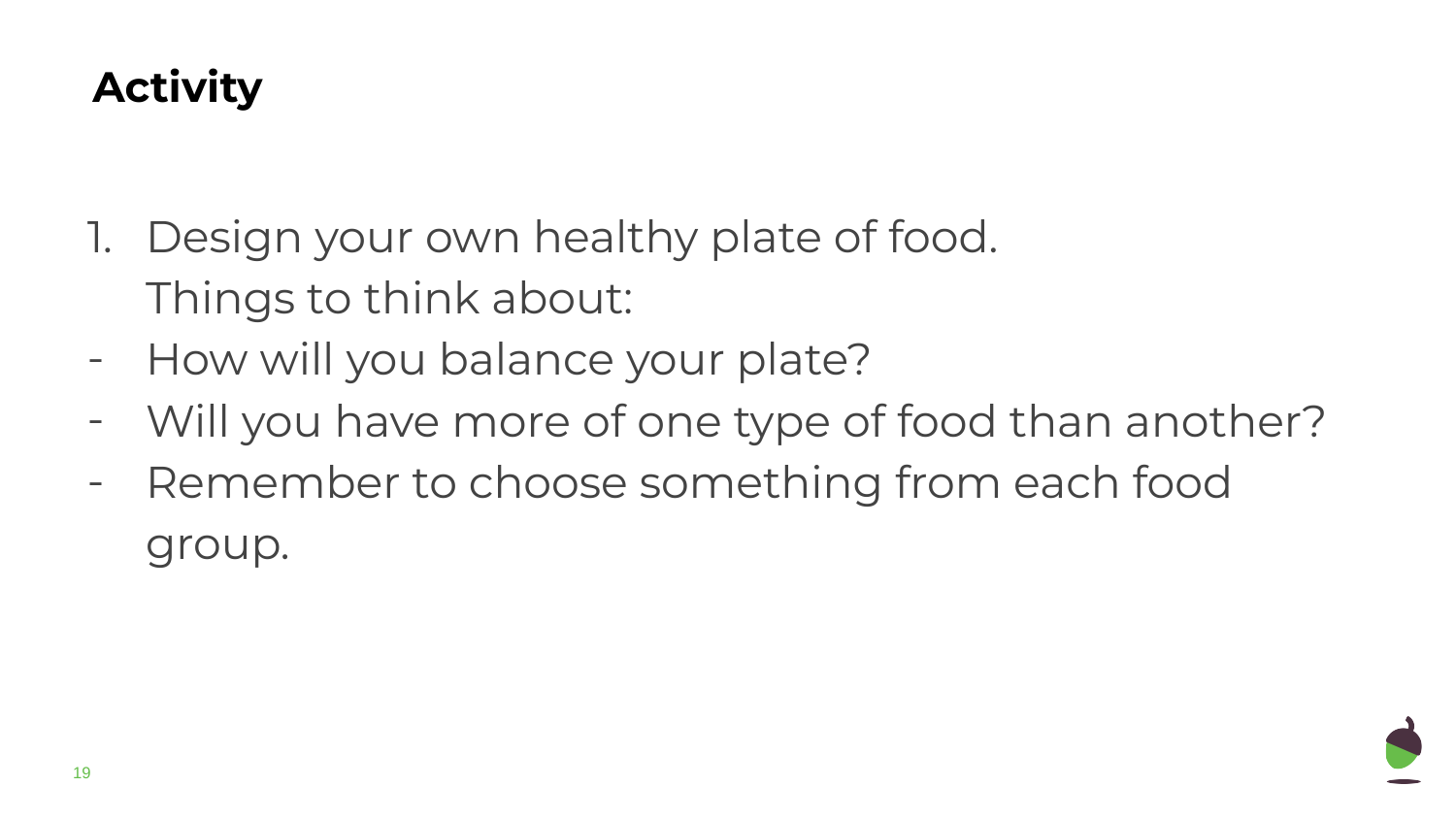

Activity
# Design your own healthy plate of food.
Things to think about:
How will you balance your plate?
Will you have more of one type of food than another?
Remember to choose something from each food group.

19